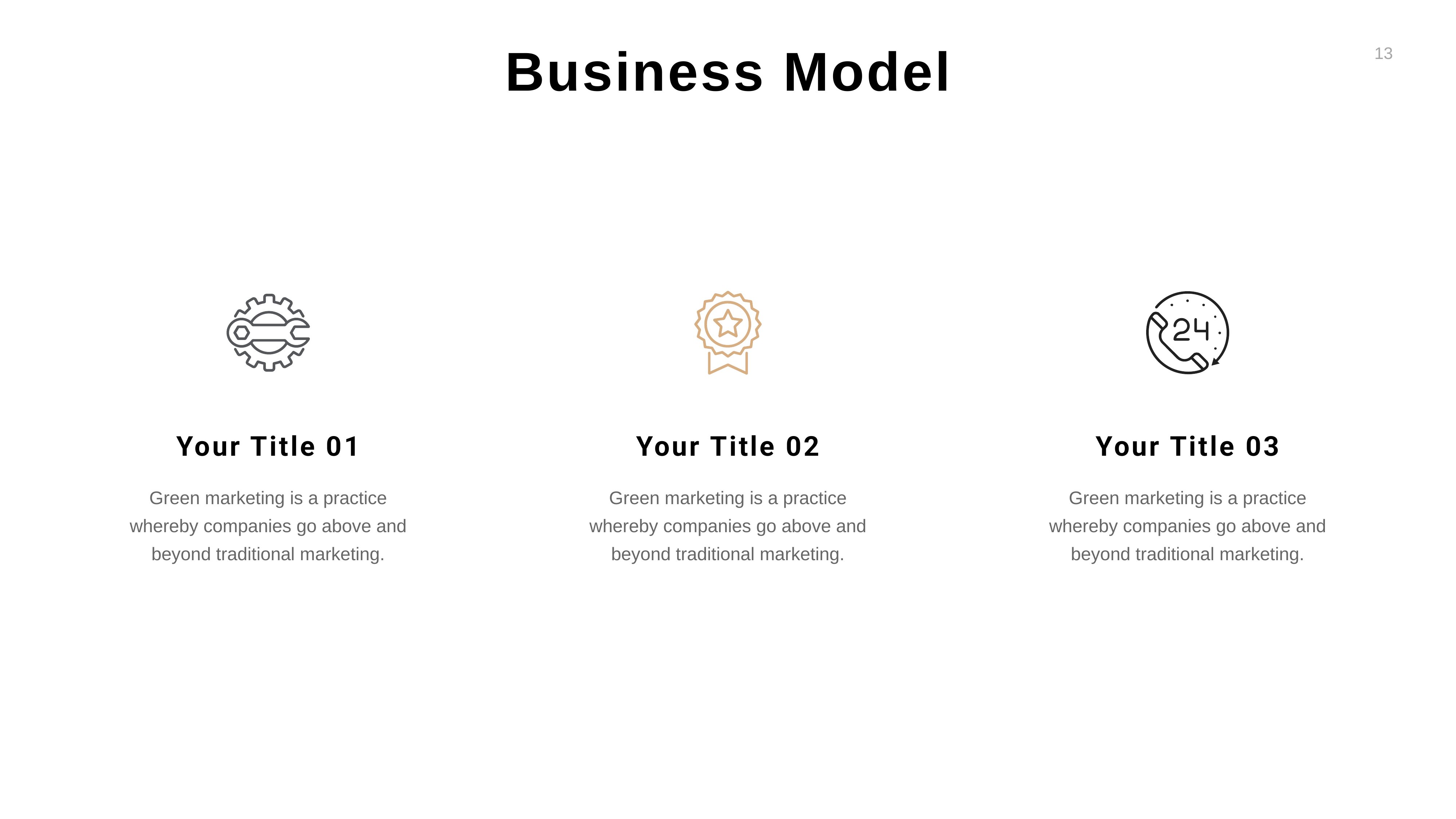

Business Model

Your Title 01
Your Title 02
Your Title 03
Green marketing is a practice whereby companies go above and beyond traditional marketing.
Green marketing is a practice whereby companies go above and beyond traditional marketing.
Green marketing is a practice whereby companies go above and beyond traditional marketing.